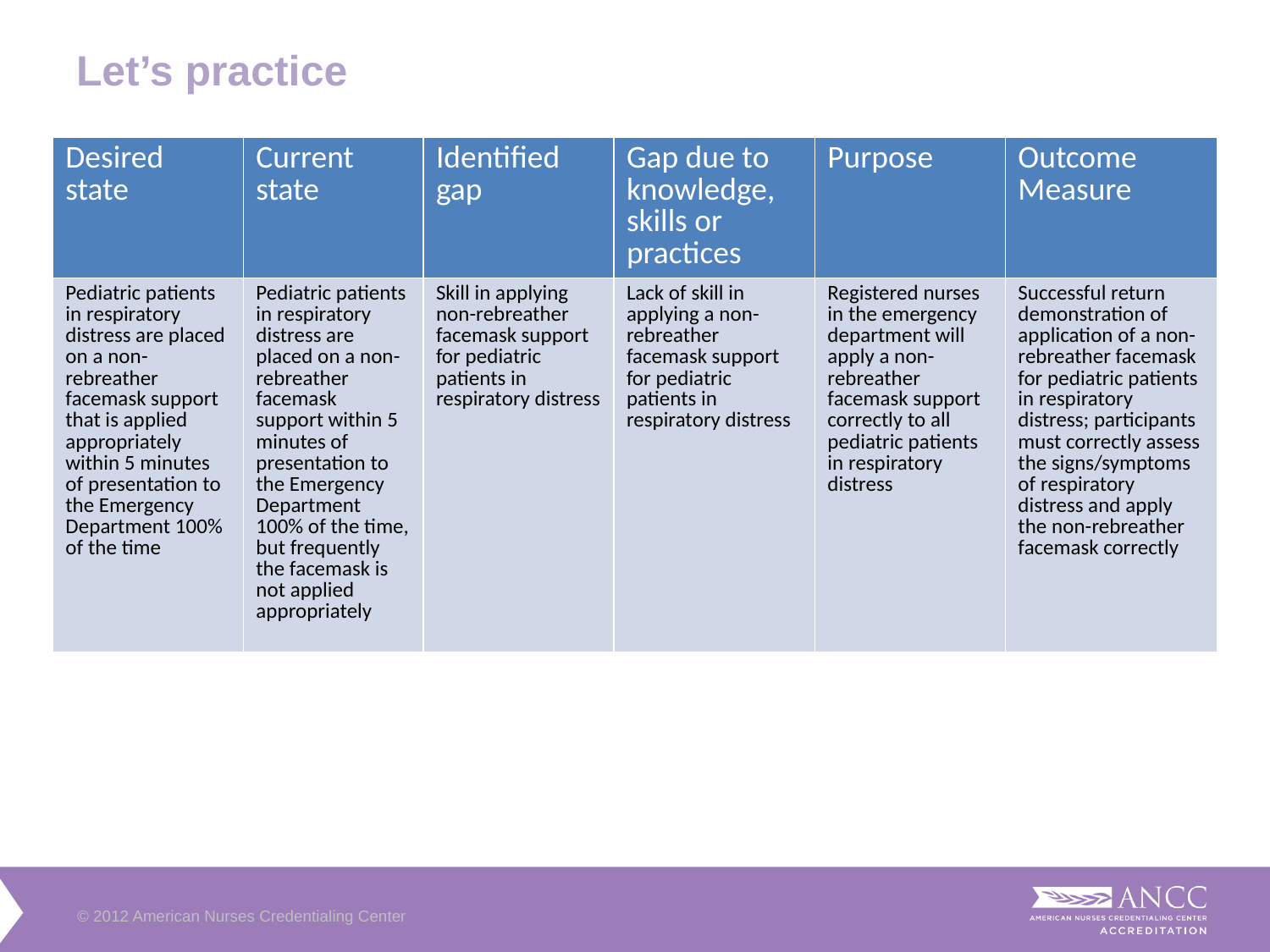

Let’s practice
| Desired state | Current state | Identified gap | Gap due to knowledge, skills or practices | Purpose | Outcome Measure |
| --- | --- | --- | --- | --- | --- |
| Pediatric patients in respiratory distress are placed on a non-rebreather facemask support that is applied appropriately within 5 minutes of presentation to the Emergency Department 100% of the time | Pediatric patients in respiratory distress are placed on a non-rebreather facemask support within 5 minutes of presentation to the Emergency Department 100% of the time, but frequently the facemask is not applied appropriately | Skill in applying non-rebreather facemask support for pediatric patients in respiratory distress | Lack of skill in applying a non-rebreather facemask support for pediatric patients in respiratory distress | Registered nurses in the emergency department will apply a non-rebreather facemask support correctly to all pediatric patients in respiratory distress | Successful return demonstration of application of a non-rebreather facemask for pediatric patients in respiratory distress; participants must correctly assess the signs/symptoms of respiratory distress and apply the non-rebreather facemask correctly |